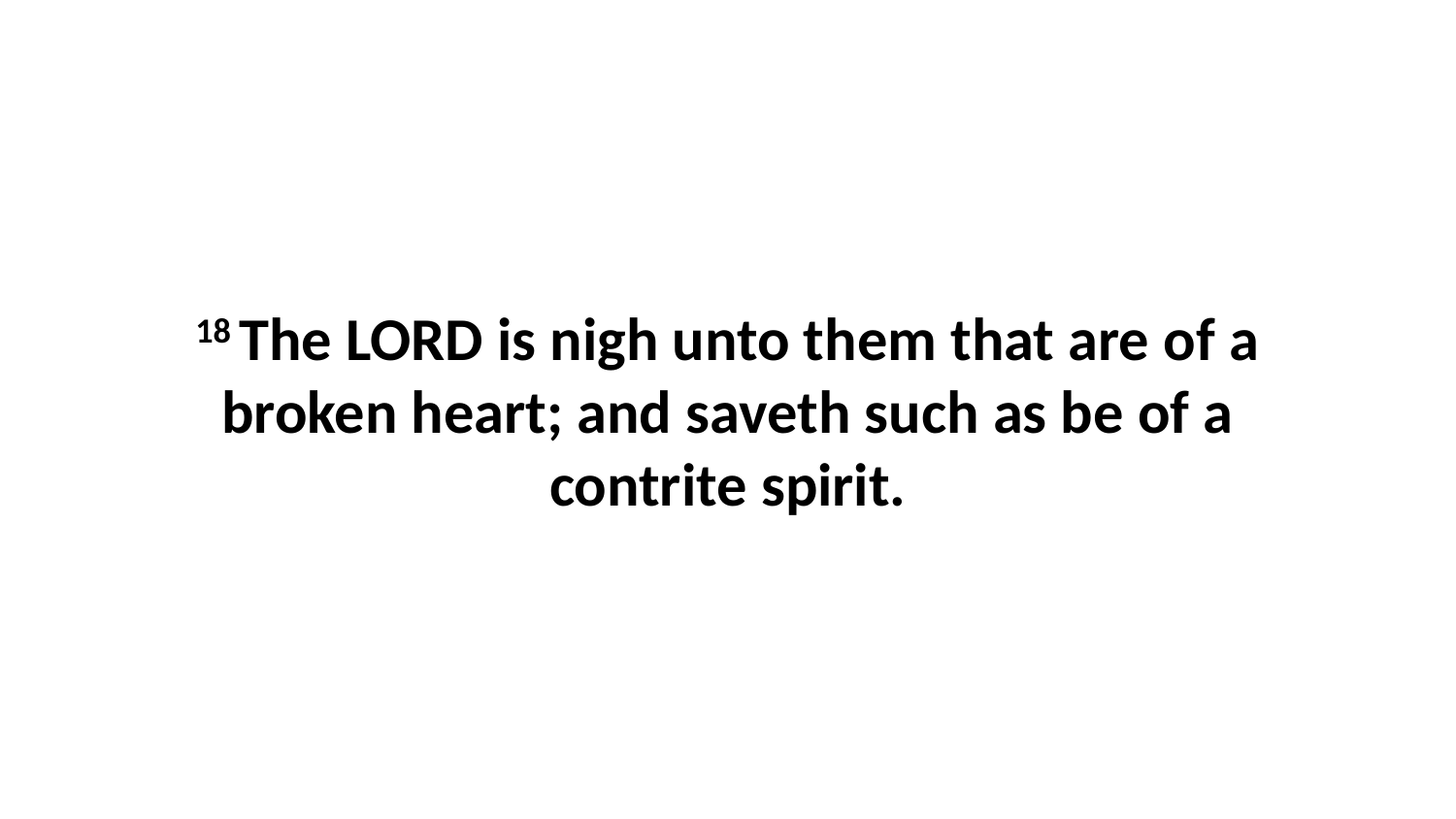

18 The LORD is nigh unto them that are of a broken heart; and saveth such as be of a contrite spirit.